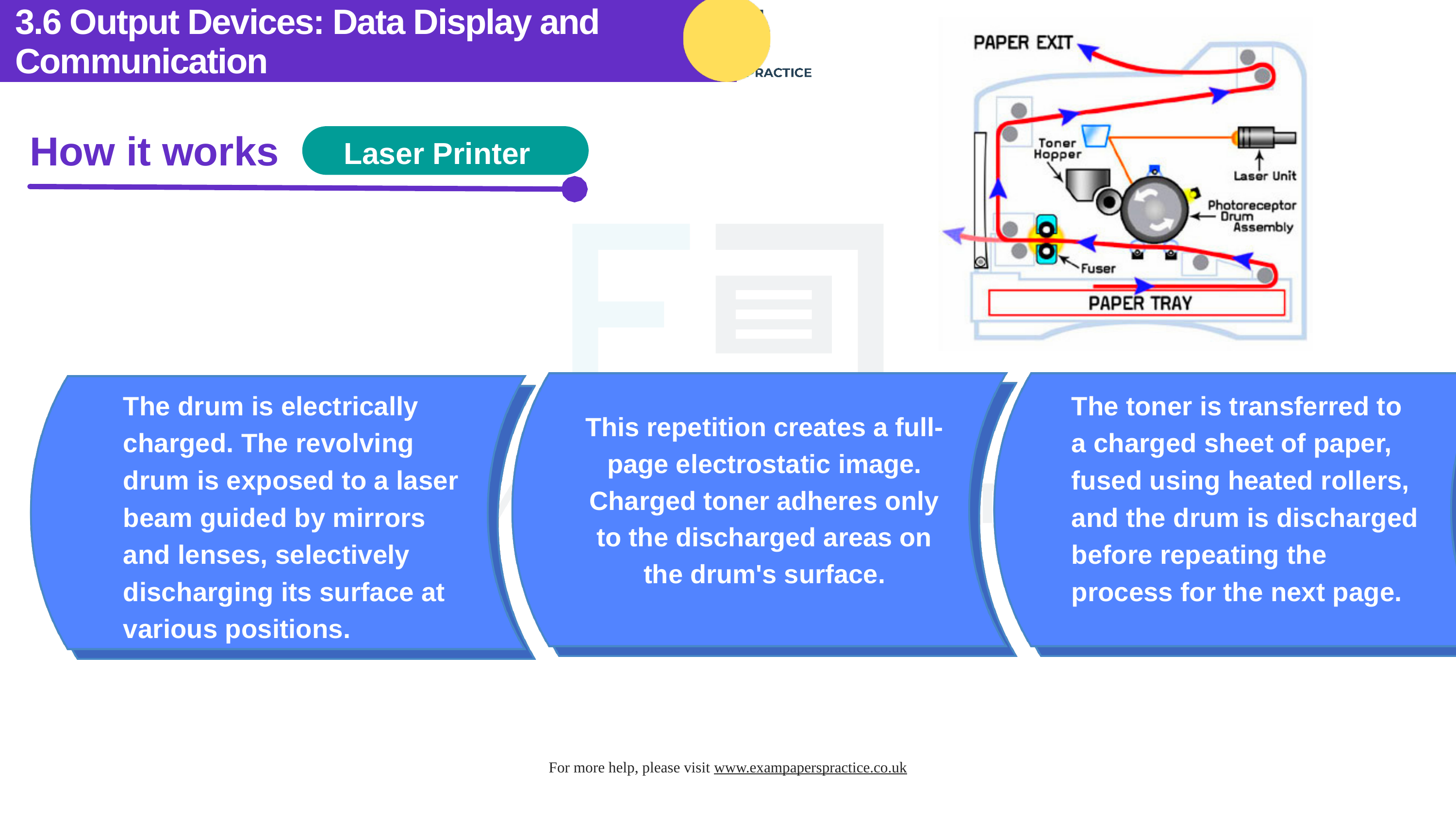

3.6 Output Devices: Data Display and Communication

How it works

Laser Printer

The drum is electrically charged. The revolving drum is exposed to a laser beam guided by mirrors and lenses, selectively discharging its surface at various positions.
The toner is transferred to a charged sheet of paper, fused using heated rollers, and the drum is discharged before repeating the process for the next page.
This repetition creates a full-page electrostatic image. Charged toner adheres only to the discharged areas on the drum's surface.